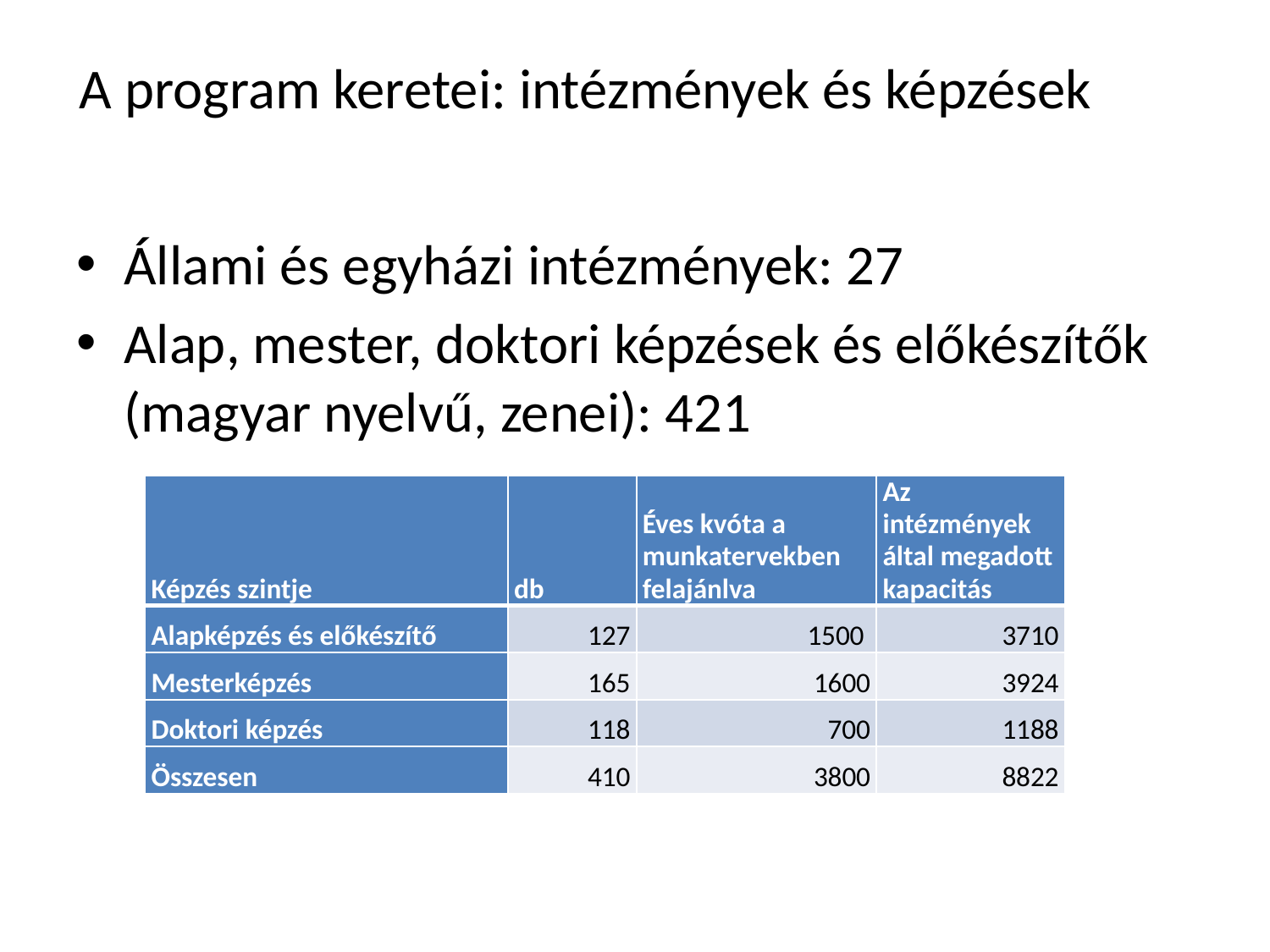

# A program keretei: intézmények és képzések
Állami és egyházi intézmények: 27
Alap, mester, doktori képzések és előkészítők (magyar nyelvű, zenei): 421

| Képzés szintje | db | Éves kvóta a munkatervekben felajánlva | Az intézmények által megadott kapacitás |
| --- | --- | --- | --- |
| Alapképzés és előkészítő | 127 | 1500 | 3710 |
| Mesterképzés | 165 | 1600 | 3924 |
| Doktori képzés | 118 | 700 | 1188 |
| Összesen | 410 | 3800 | 8822 |